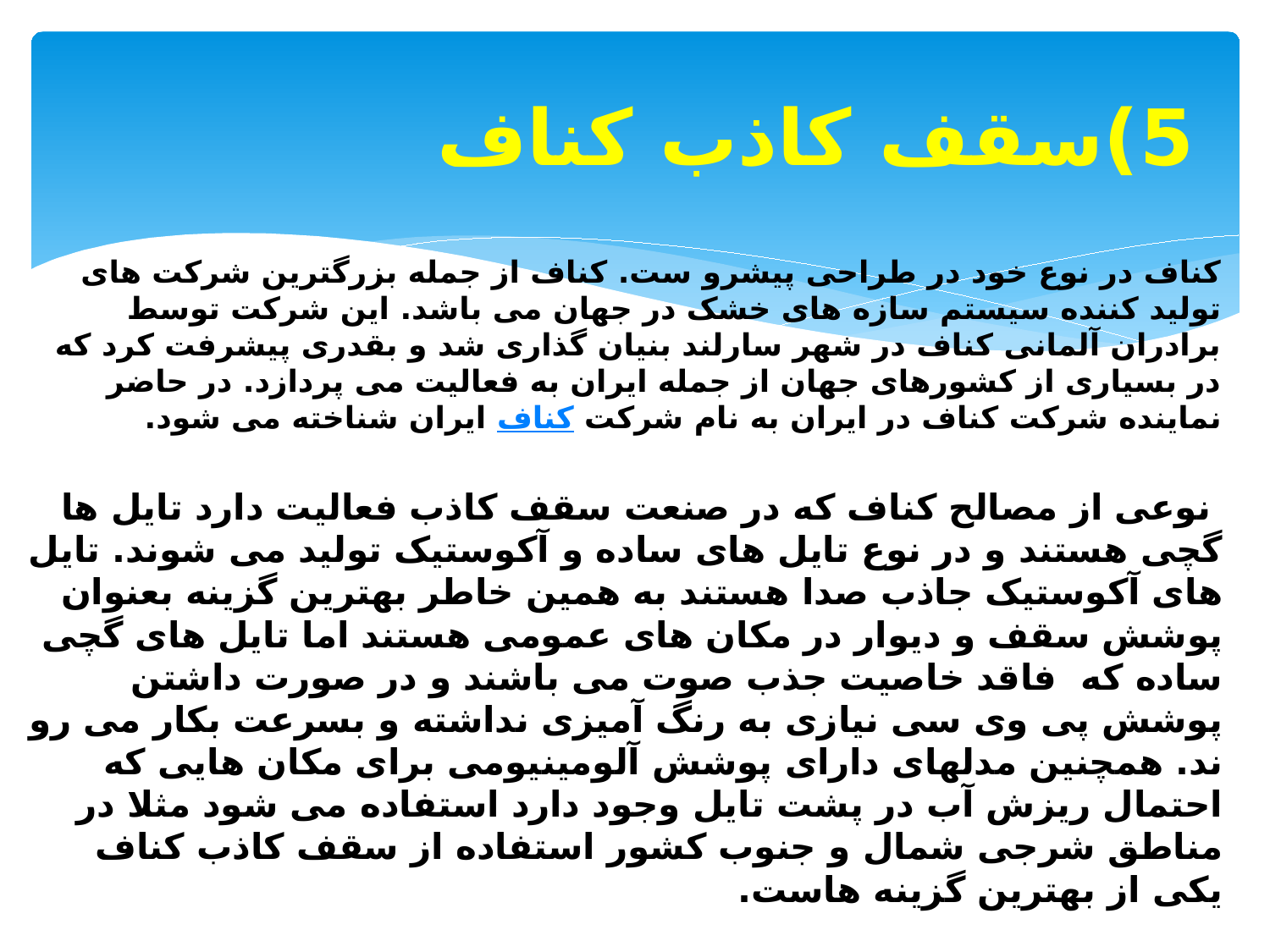

# 5)سقف کاذب کناف
کناف در نوع خود در طراحی پیشرو ست. کناف از جمله بزرگترین شرکت های تولید کننده سیستم سازه های خشک در جهان می باشد. این شرکت توسط برادران آلمانی کناف در شهر سارلند بنیان گذاری شد و بقدری پیشرفت کرد که در بسیاری از کشورهای جهان از جمله ایران به فعالیت می پردازد. در حاضر نماینده شرکت کناف در ایران به نام شرکت کناف ایران شناخته می شود.

 نوعی از مصالح کناف که در صنعت سقف کاذب فعالیت دارد تایل ها گچی هستند و در نوع تایل های ساده و آکوستیک تولید می شوند. تایل های آکوستیک جاذب صدا هستند به همین خاطر بهترین گزینه بعنوان پوشش سقف و دیوار در مکان های عمومی هستند اما تایل های گچی ساده که  فاقد خاصیت جذب صوت می باشند و در صورت داشتن پوشش پی وی سی نیازی به رنگ آمیزی نداشته و بسرعت بکار می رو ند. همچنین مدلهای دارای پوشش آلومینیومی برای مکان هایی که احتمال ریزش آب در پشت تایل وجود دارد استفاده می شود مثلا در مناطق شرجی شمال و جنوب کشور استفاده از سقف کاذب کناف یکی از بهترین گزینه هاست.